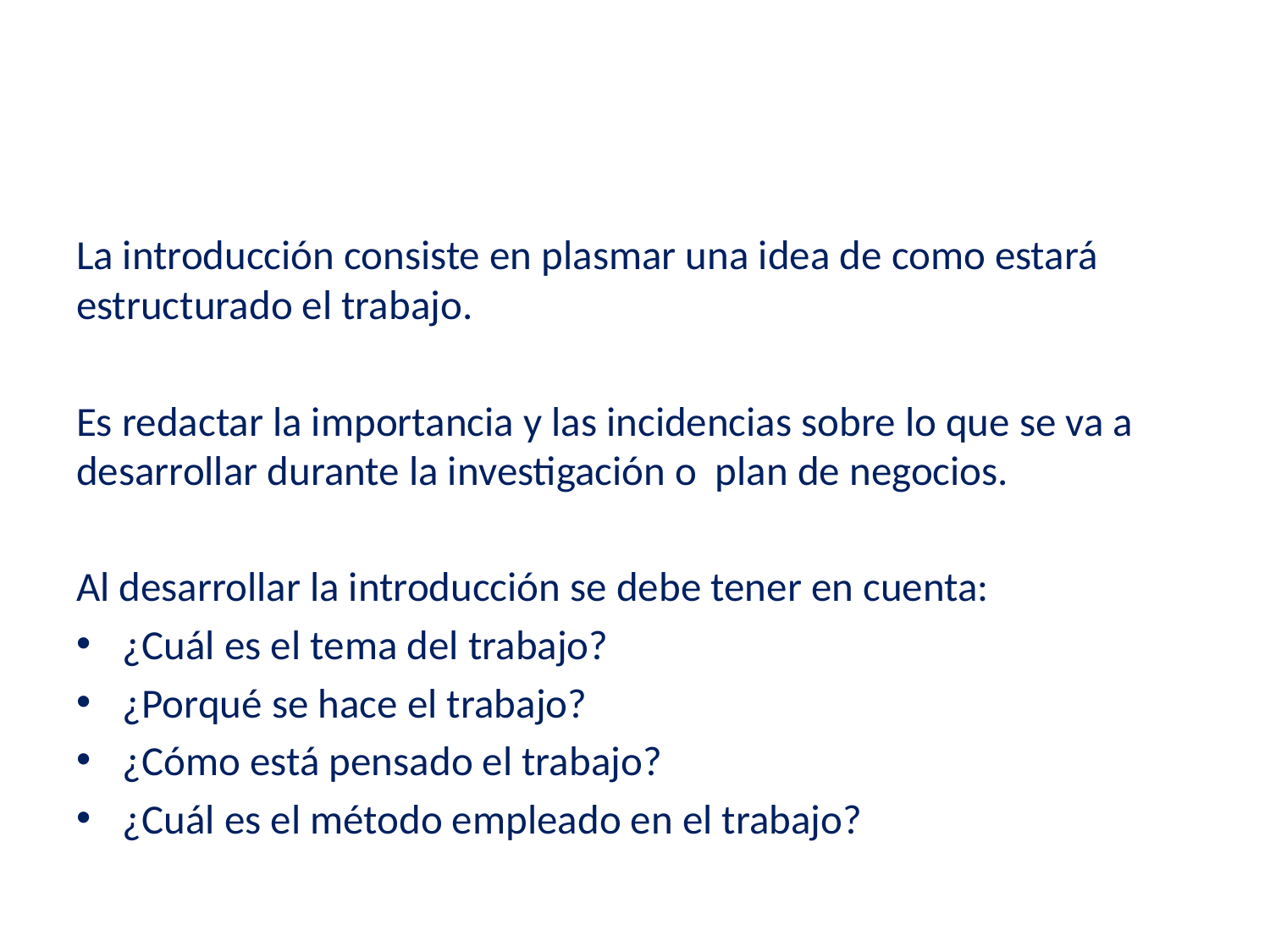

La introducción consiste en plasmar una idea de como estará estructurado el trabajo.

Es redactar la importancia y las incidencias sobre lo que se va a desarrollar durante la investigación o  plan de negocios.

Al desarrollar la introducción se debe tener en cuenta:
¿Cuál es el tema del trabajo?
¿Porqué se hace el trabajo?
¿Cómo está pensado el trabajo?
¿Cuál es el método empleado en el trabajo?